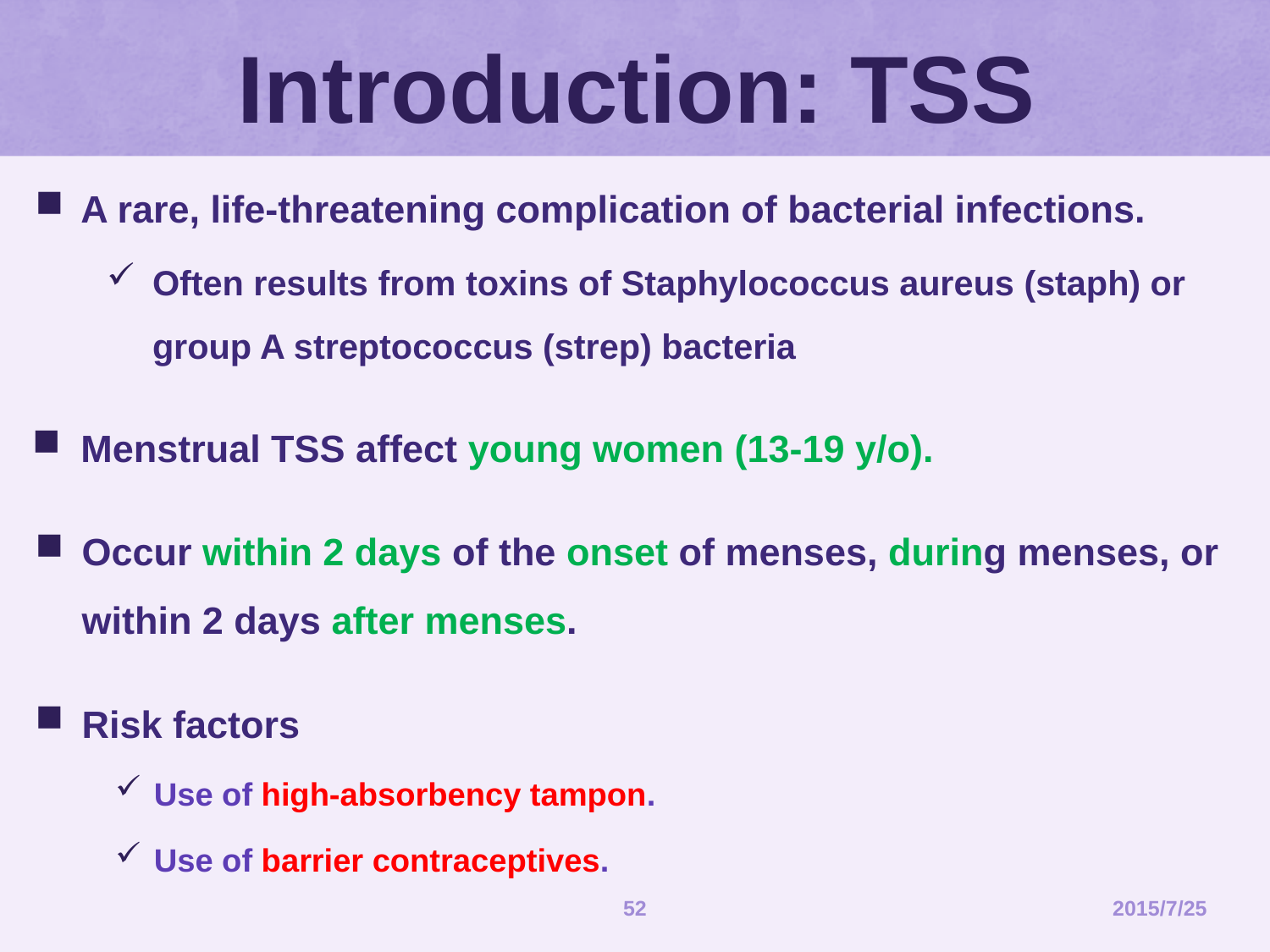

# Introduction: TSS
A rare, life-threatening complication of bacterial infections.
Often results from toxins of Staphylococcus aureus (staph) or group A streptococcus (strep) bacteria
Menstrual TSS affect young women (13-19 y/o).
Occur within 2 days of the onset of menses, during menses, or within 2 days after menses.
Risk factors
Use of high-absorbency tampon.
Use of barrier contraceptives.
52
2015/7/25